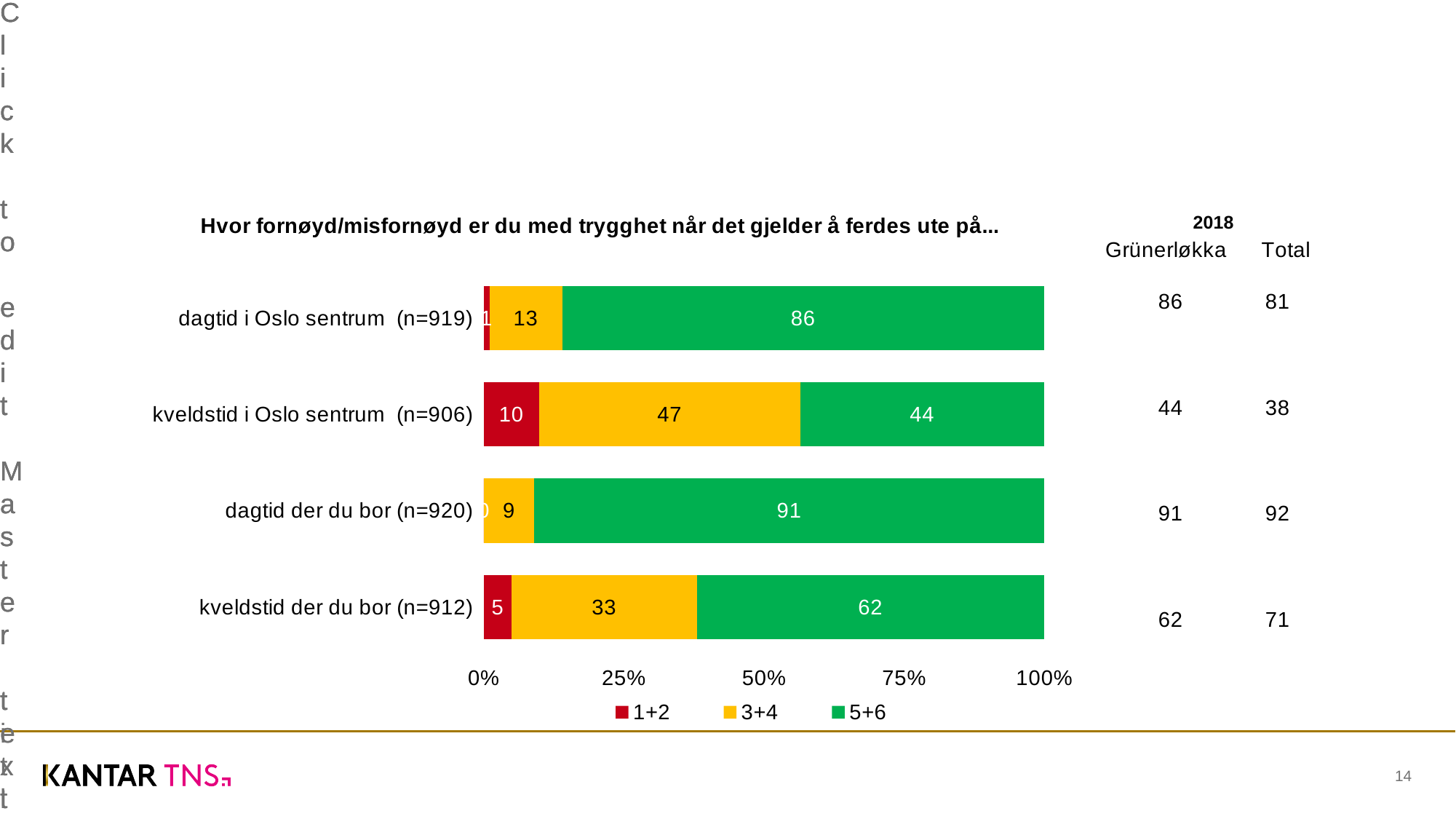

Click to edit Master title style
Click to edit Master text styles
Click to edit Master text styles

### Chart: Hvor fornøyd/misfornøyd er du med trygghet når det gjelder å ferdes ute på...

| Category | 1+2 | 3+4 | 5+6 |
|---|---|---|---|
| dagtid i Oslo sentrum  (n=919) | 1.0 | 13.0 | 86.0 |
| kveldstid i Oslo sentrum  (n=906) | 10.0 | 47.0 | 44.0 |
| dagtid der du bor (n=920) | 0.0 | 9.0 | 91.0 |
| kveldstid der du bor (n=912) | 5.0 | 33.0 | 62.0 |

### Chart: 2018

| Category | Grünerløkka | Total |
|---|---|---|
| dagtid i Oslo sentrum  (n=7844) | 86.0 | 81.0 |
| kveldstid i Oslo sentrum  (n=3628) | 44.0 | 38.0 |
| dagtid der du bor (n=8989) | 91.0 | 92.0 |
| kveldstid der du bor (n=6833) | 62.0 | 71.0 |
14